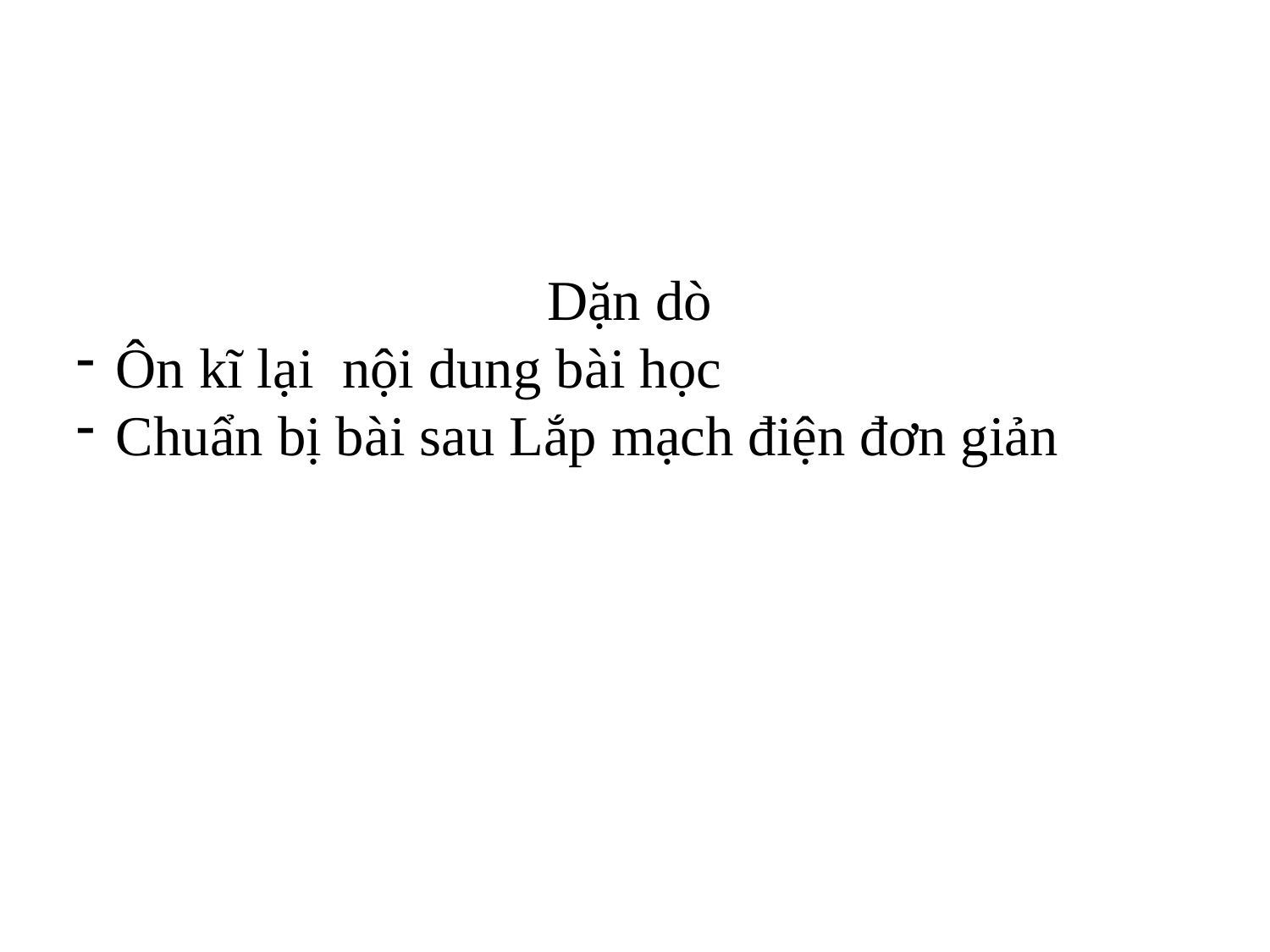

Dặn dò
Ôn kĩ lại  nội dung bài học
Chuẩn bị bài sau Lắp mạch điện đơn giản